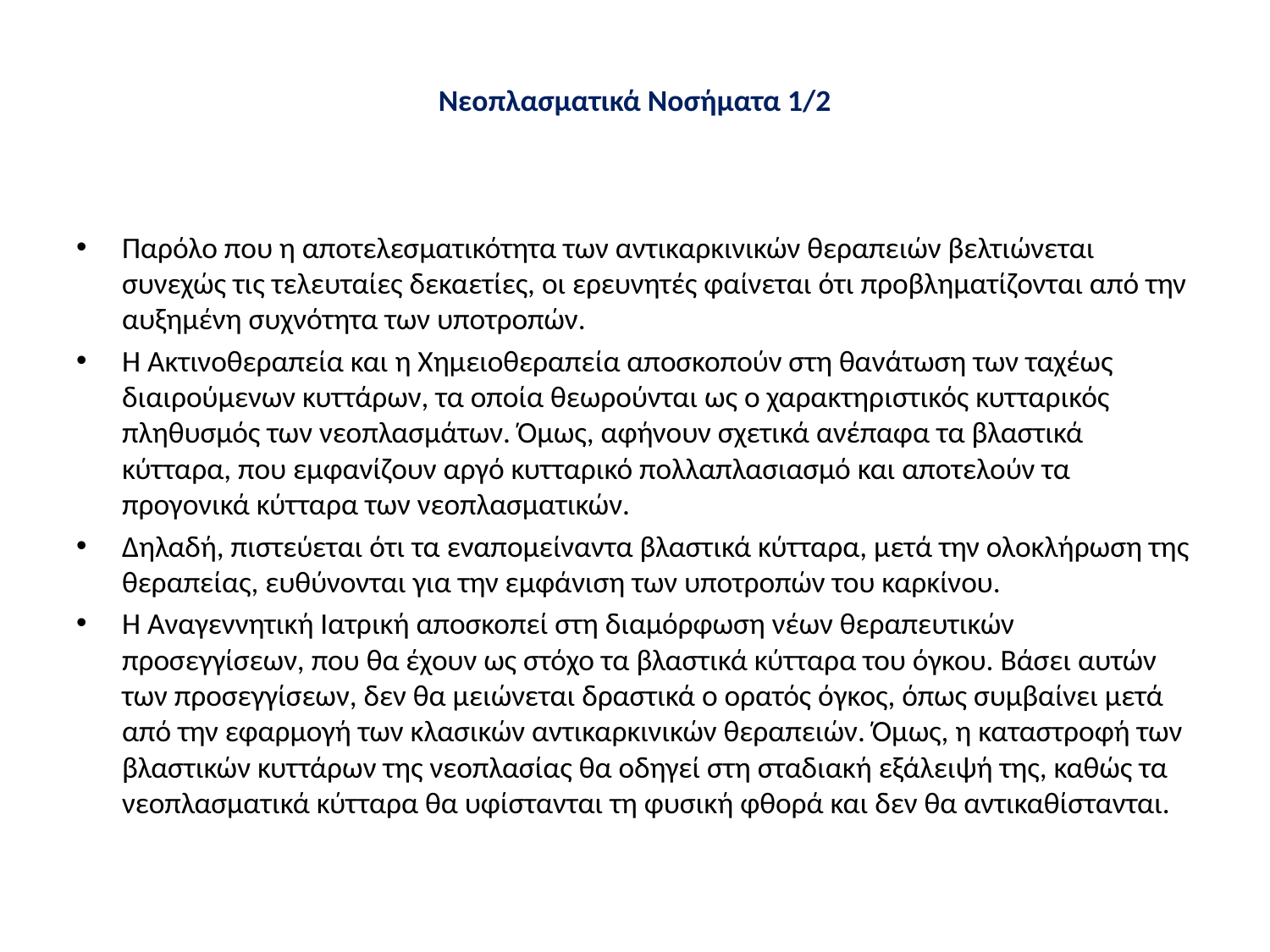

# Νεοπλασματικά Νοσήματα 1/2
Παρόλο που η αποτελεσματικότητα των αντικαρκινικών θεραπειών βελτιώνεται συνεχώς τις τελευταίες δεκαετίες, οι ερευνητές φαίνεται ότι προβληματίζονται από την αυξημένη συχνότητα των υποτροπών.
Η Ακτινοθεραπεία και η Χημειοθεραπεία αποσκοπούν στη θανάτωση των ταχέως διαιρούμενων κυττάρων, τα οποία θεωρούνται ως ο χαρακτηριστικός κυτταρικός πληθυσμός των νεοπλασμάτων. Όμως, αφήνουν σχετικά ανέπαφα τα βλαστικά κύτταρα, που εμφανίζουν αργό κυτταρικό πολλαπλασιασμό και αποτελούν τα προγονικά κύτταρα των νεοπλασματικών.
Δηλαδή, πιστεύεται ότι τα εναπομείναντα βλαστικά κύτταρα, μετά την ολοκλήρωση της θεραπείας, ευθύνονται για την εμφάνιση των υποτροπών του καρκίνου.
Η Αναγεννητική Ιατρική αποσκοπεί στη διαμόρφωση νέων θεραπευτικών προσεγγίσεων, που θα έχουν ως στόχο τα βλαστικά κύτταρα του όγκου. Βάσει αυτών των προσεγγίσεων, δεν θα μειώνεται δραστικά ο ορατός όγκος, όπως συμβαίνει μετά από την εφαρμογή των κλασικών αντικαρκινικών θεραπειών. Όμως, η καταστροφή των βλαστικών κυττάρων της νεοπλασίας θα οδηγεί στη σταδιακή εξάλειψή της, καθώς τα νεοπλασματικά κύτταρα θα υφίστανται τη φυσική φθορά και δεν θα αντικαθίστανται.